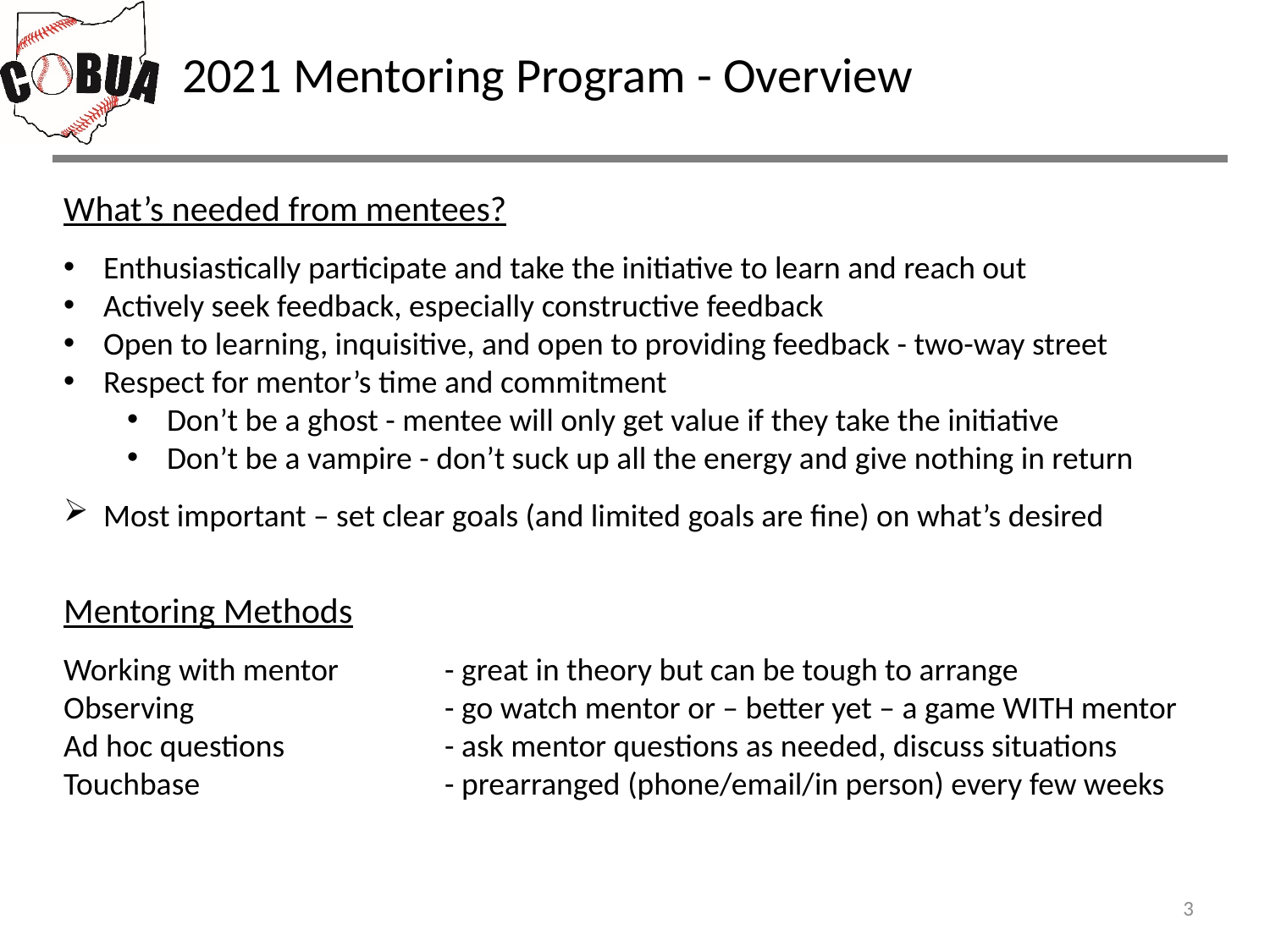

# 2021 Mentoring Program - Overview
What’s needed from mentees?

Enthusiastically participate and take the initiative to learn and reach out
Actively seek feedback, especially constructive feedback
Open to learning, inquisitive, and open to providing feedback - two-way street
Respect for mentor’s time and commitment
Don’t be a ghost - mentee will only get value if they take the initiative
Don’t be a vampire - don’t suck up all the energy and give nothing in return

Most important – set clear goals (and limited goals are fine) on what’s desired

Mentoring Methods

Working with mentor	- great in theory but can be tough to arrange
Observing		- go watch mentor or – better yet – a game WITH mentor
Ad hoc questions		- ask mentor questions as needed, discuss situations
Touchbase		- prearranged (phone/email/in person) every few weeks
3